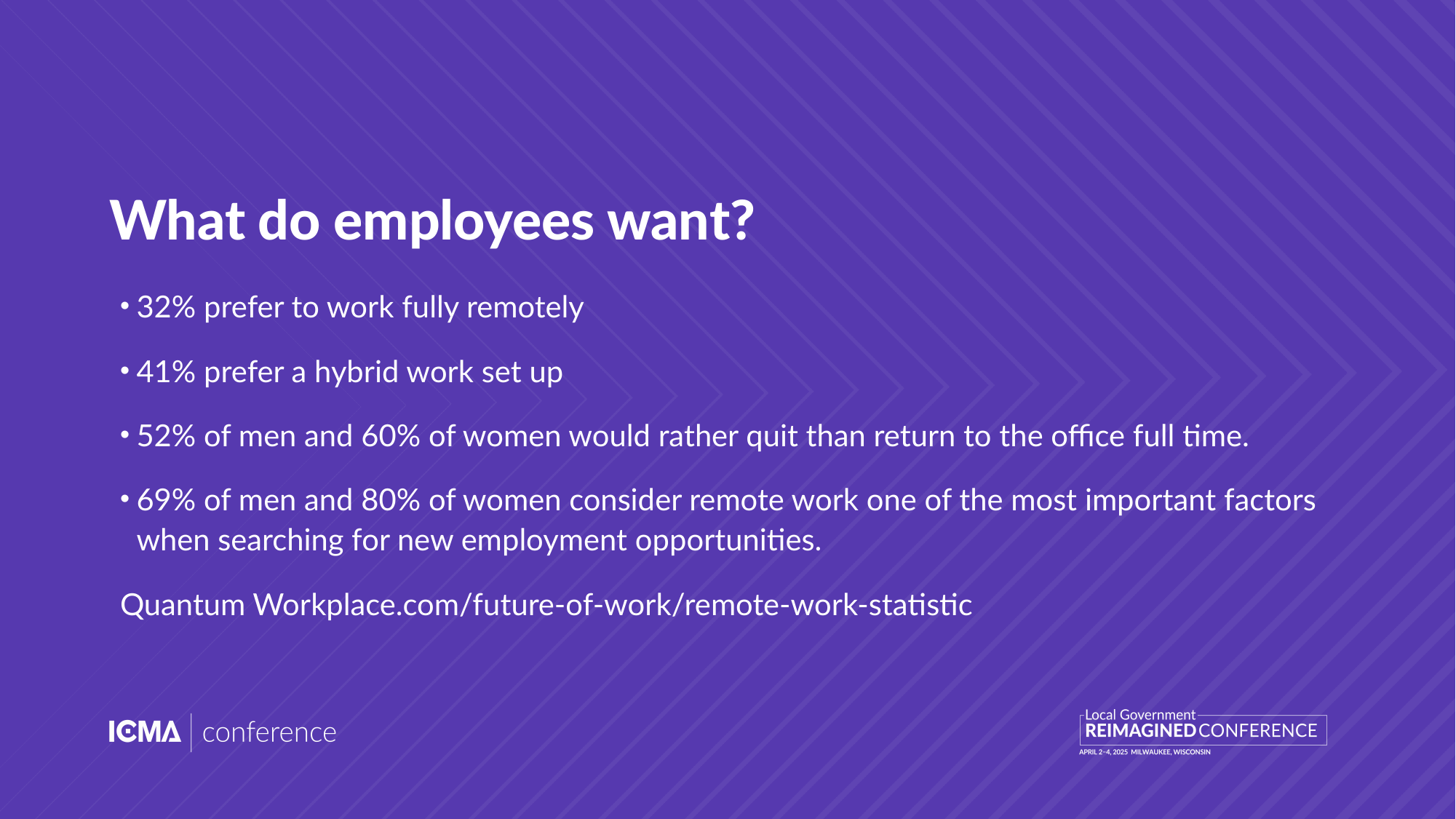

# What do employees want?
32% prefer to work fully remotely
41% prefer a hybrid work set up
52% of men and 60% of women would rather quit than return to the office full time.
69% of men and 80% of women consider remote work one of the most important factors when searching for new employment opportunities.
Quantum Workplace.com/future-of-work/remote-work-statistic